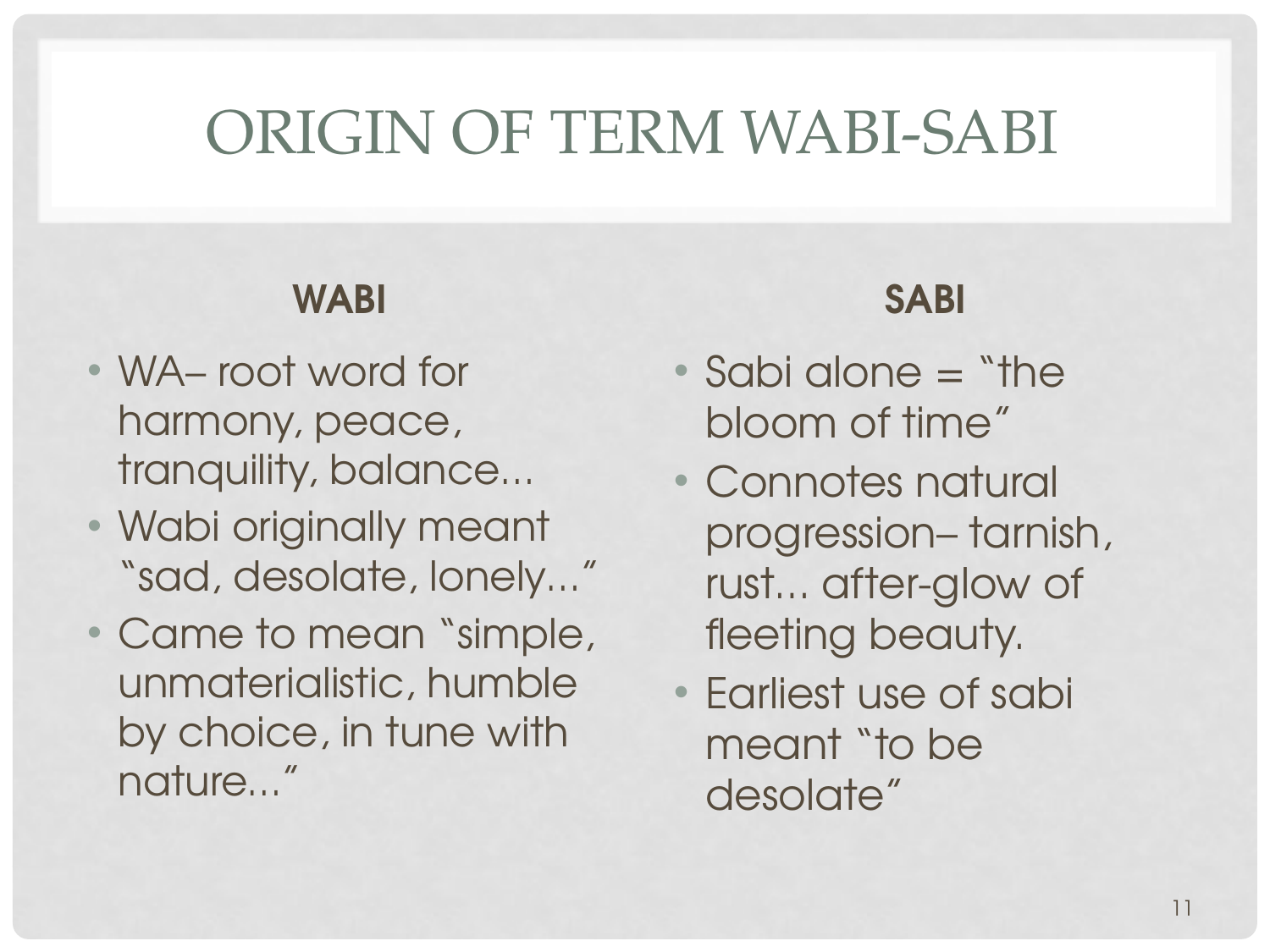

# Origin of term wabi-sabi
WABI
SABI
WA– root word for harmony, peace, tranquility, balance…
Wabi originally meant “sad, desolate, lonely…”
Came to mean “simple, unmaterialistic, humble by choice, in tune with nature…”
Sabi alone = “the bloom of time”
Connotes natural progression– tarnish, rust… after-glow of fleeting beauty.
Earliest use of sabi meant “to be desolate”

11